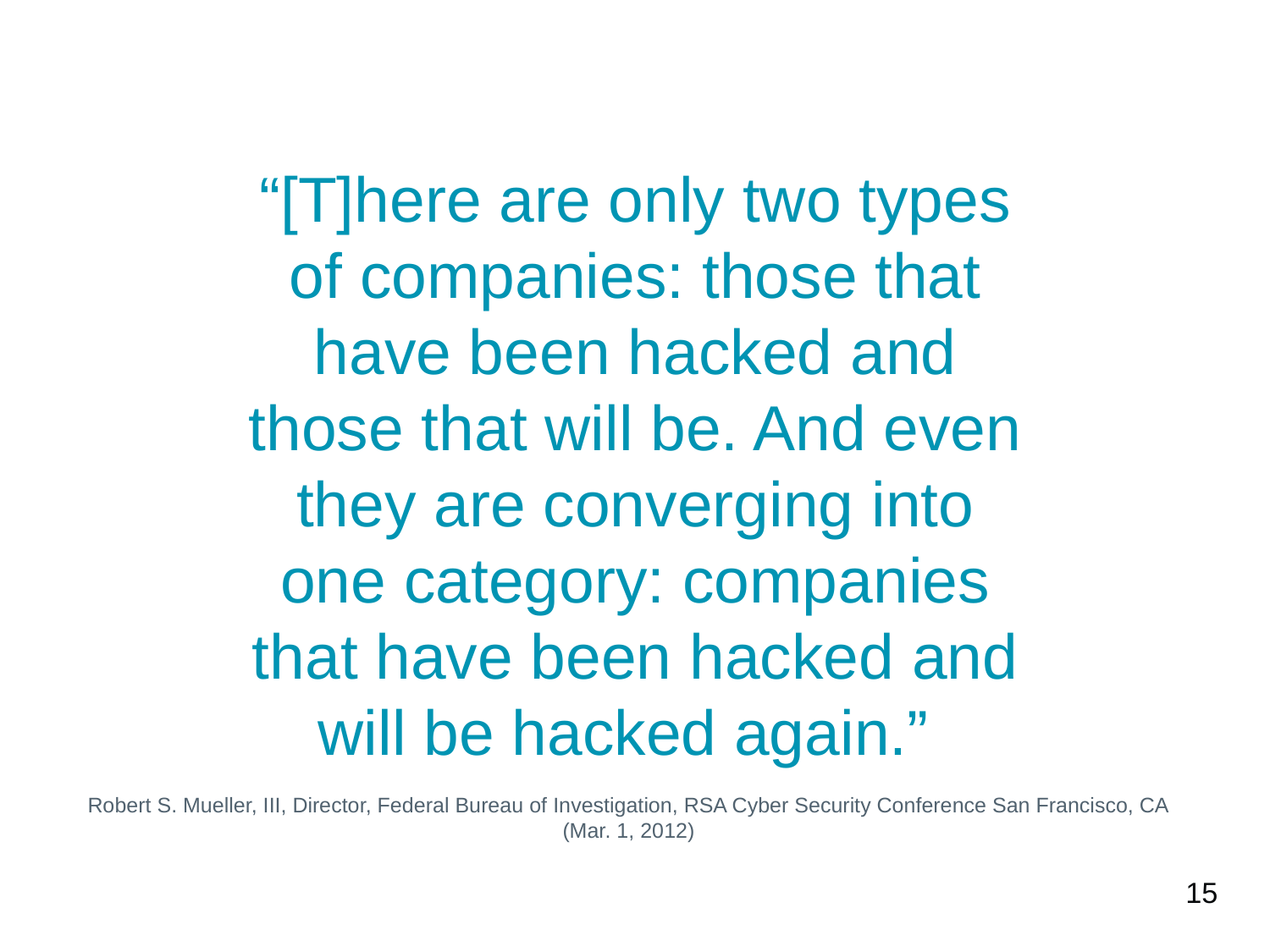

“[T]here are only two types of companies: those that have been hacked and those that will be.
“[T]here are only two types of companies: those that have been hacked and those that will be. And even they are converging into one category: companies that have been hacked and will be hacked again.”
Robert S. Mueller, III, Director, Federal Bureau of Investigation, RSA Cyber Security Conference San Francisco, CA (Mar. 1, 2012)
15